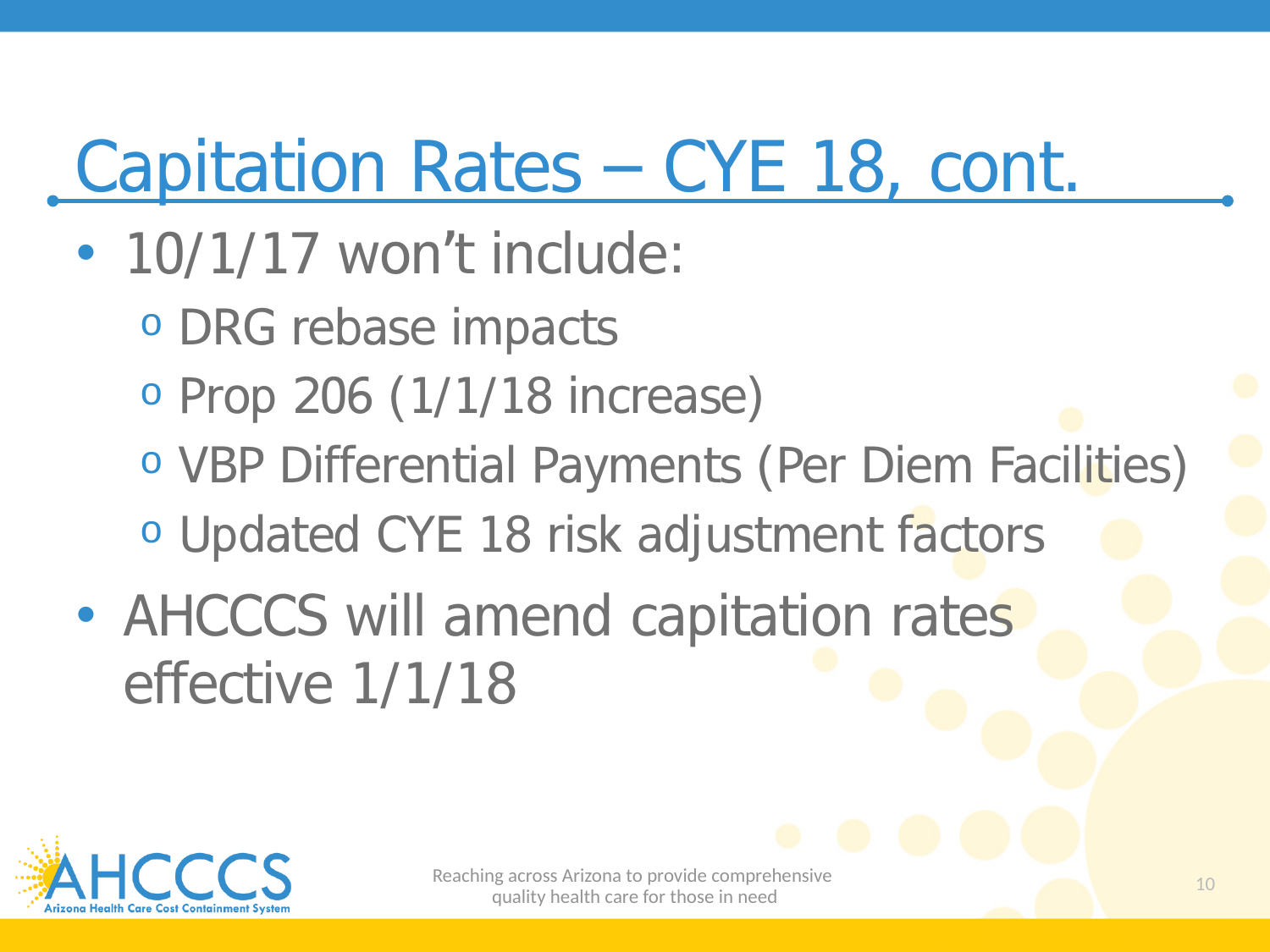

# Capitation Rates – CYE 18, cont.
10/1/17 won’t include:
DRG rebase impacts
Prop 206 (1/1/18 increase)
VBP Differential Payments (Per Diem Facilities)
Updated CYE 18 risk adjustment factors
AHCCCS will amend capitation rates effective 1/1/18
Reaching across Arizona to provide comprehensive
quality health care for those in need
10